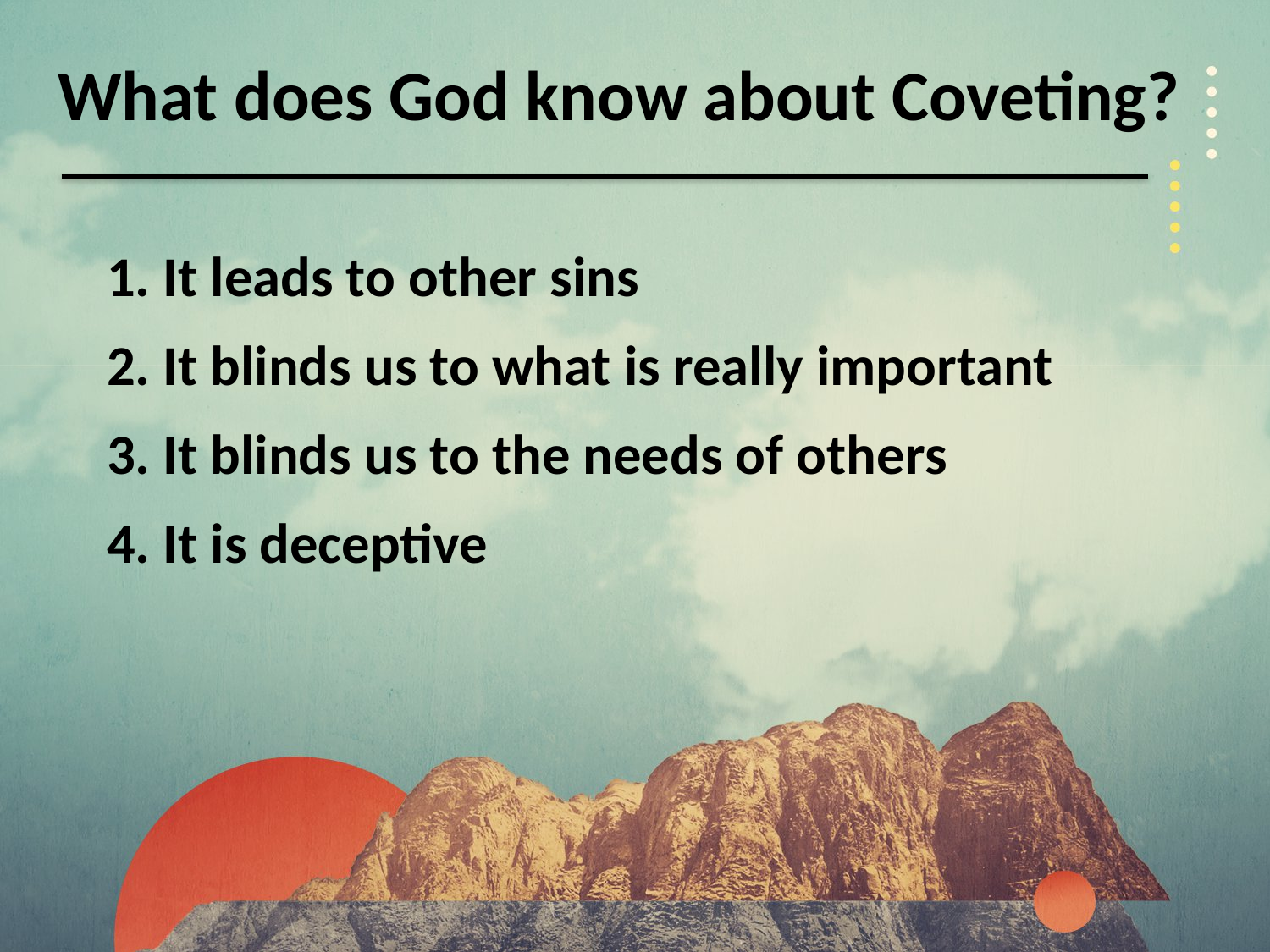

What does God know about Coveting?
1. It leads to other sins
2. It blinds us to what is really important
3. It blinds us to the needs of others
4. It is deceptive